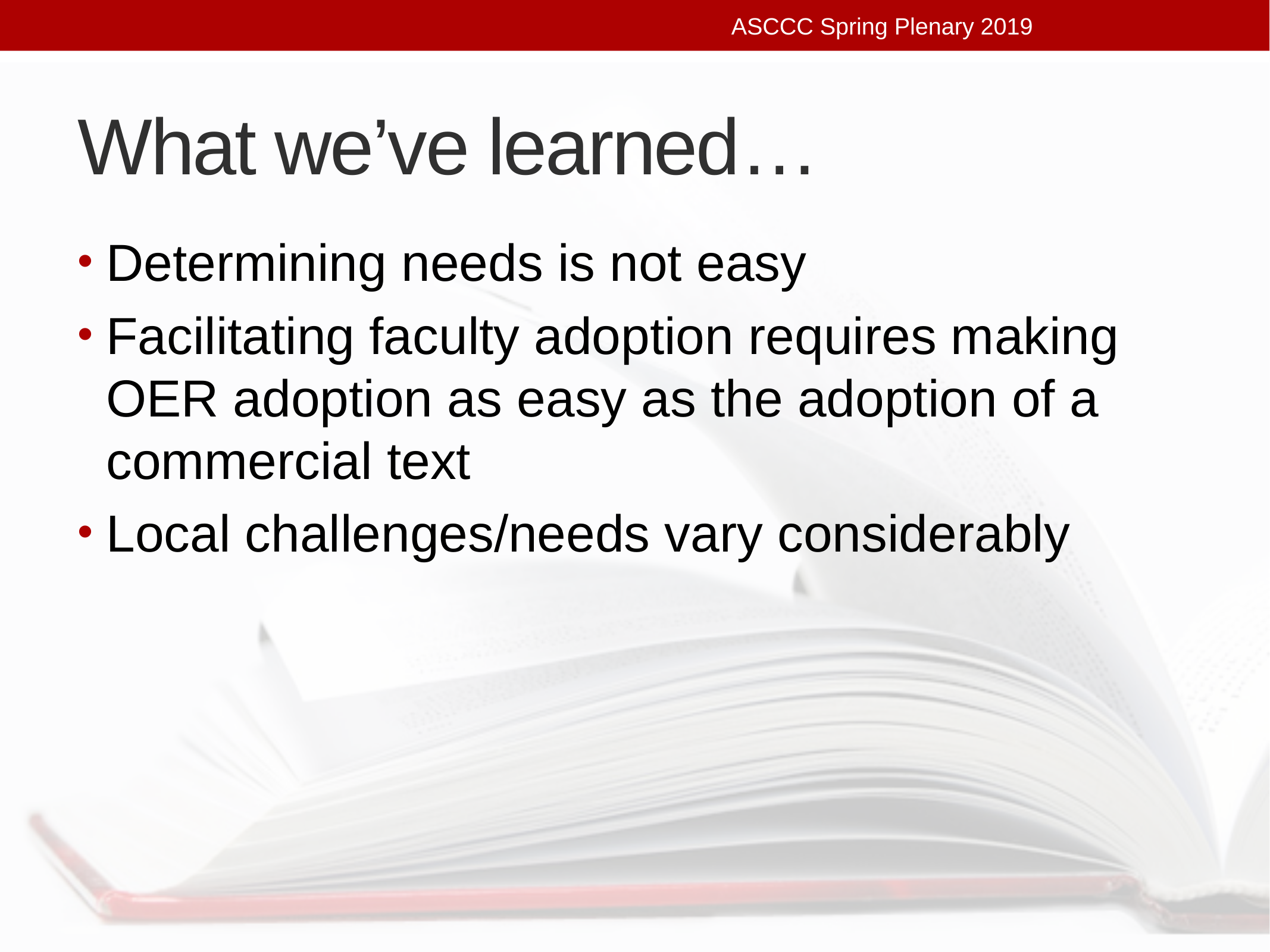

ASCCC Spring Plenary 2019
# What we’ve learned…
Determining needs is not easy
Facilitating faculty adoption requires making OER adoption as easy as the adoption of a commercial text
Local challenges/needs vary considerably